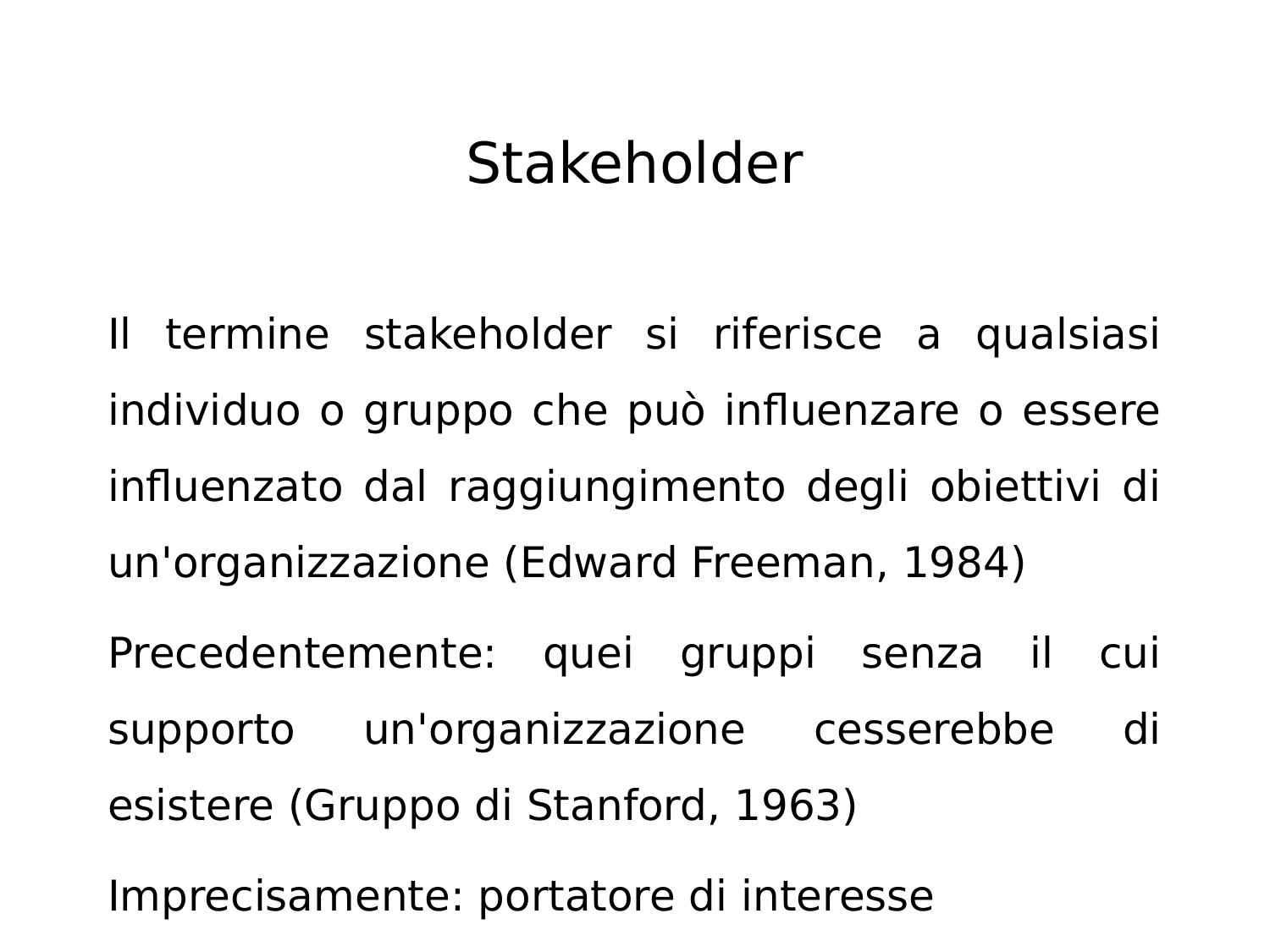

# Stakeholder
Il termine stakeholder si riferisce a qualsiasi individuo o gruppo che può influenzare o essere influenzato dal raggiungimento degli obiettivi di un'organizzazione (Edward Freeman, 1984)
Precedentemente: quei gruppi senza il cui supporto un'organizzazione cesserebbe di esistere (Gruppo di Stanford, 1963)
Imprecisamente: portatore di interesse